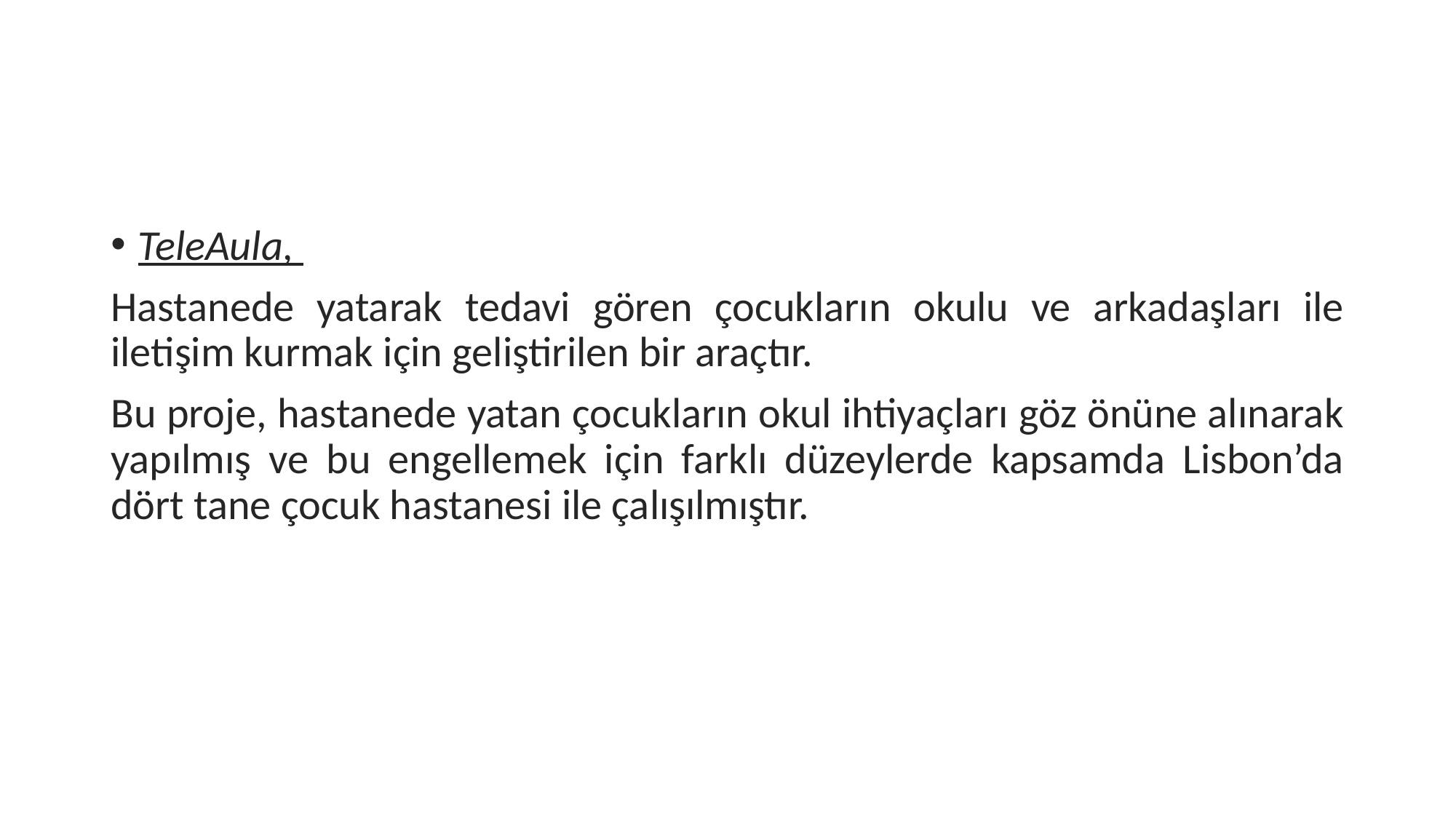

#
TeleAula,
Hastanede yatarak tedavi gören çocukların okulu ve arkadaşları ile iletişim kurmak için geliştirilen bir araçtır.
Bu proje, hastanede yatan çocukların okul ihtiyaçları göz önüne alınarak yapılmış ve bu engellemek için farklı düzeylerde kapsamda Lisbon’da dört tane çocuk hastanesi ile çalışılmıştır.